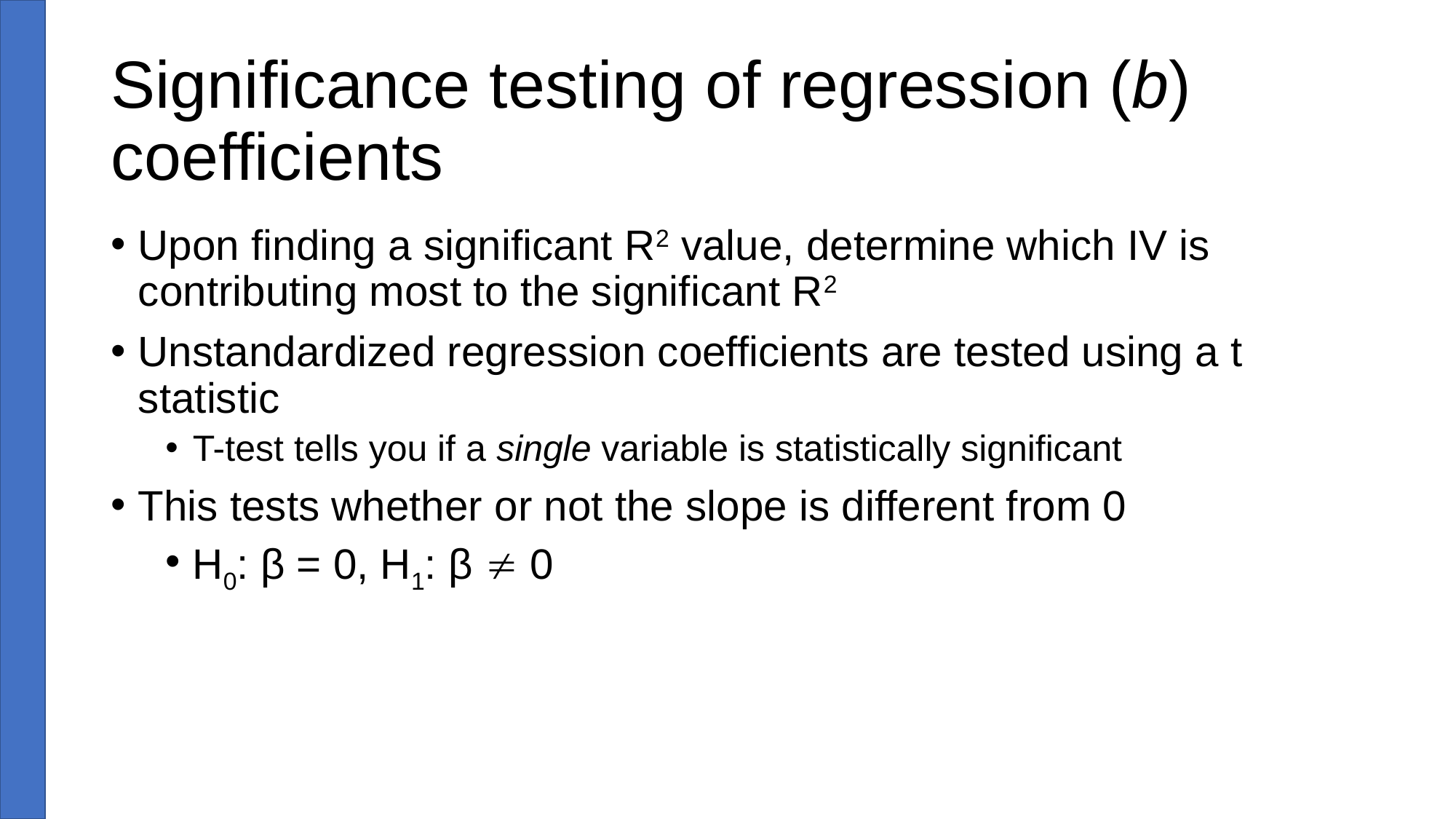

# Significance testing of regression (b) coefficients
Upon finding a significant R2 value, determine which IV is contributing most to the significant R2
Unstandardized regression coefficients are tested using a t statistic
T-test tells you if a single variable is statistically significant
This tests whether or not the slope is different from 0
H0: β = 0, H1: β ≠ 0